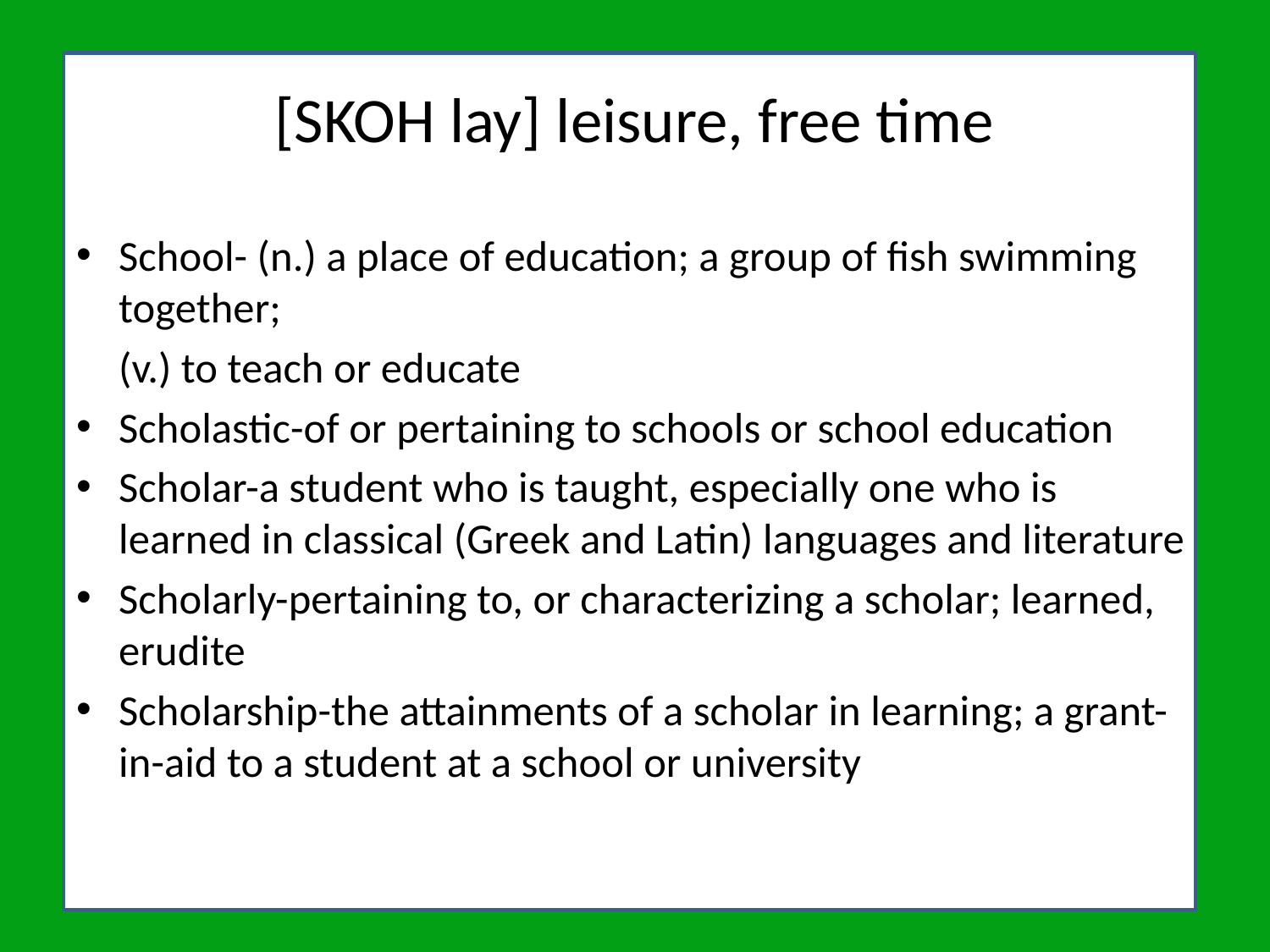

# [SKOH lay] leisure, free time

School- (n.) a place of education; a group of fish swimming together;
	(v.) to teach or educate
Scholastic-of or pertaining to schools or school education
Scholar-a student who is taught, especially one who is learned in classical (Greek and Latin) languages and literature
Scholarly-pertaining to, or characterizing a scholar; learned, erudite
Scholarship-the attainments of a scholar in learning; a grant-in-aid to a student at a school or university